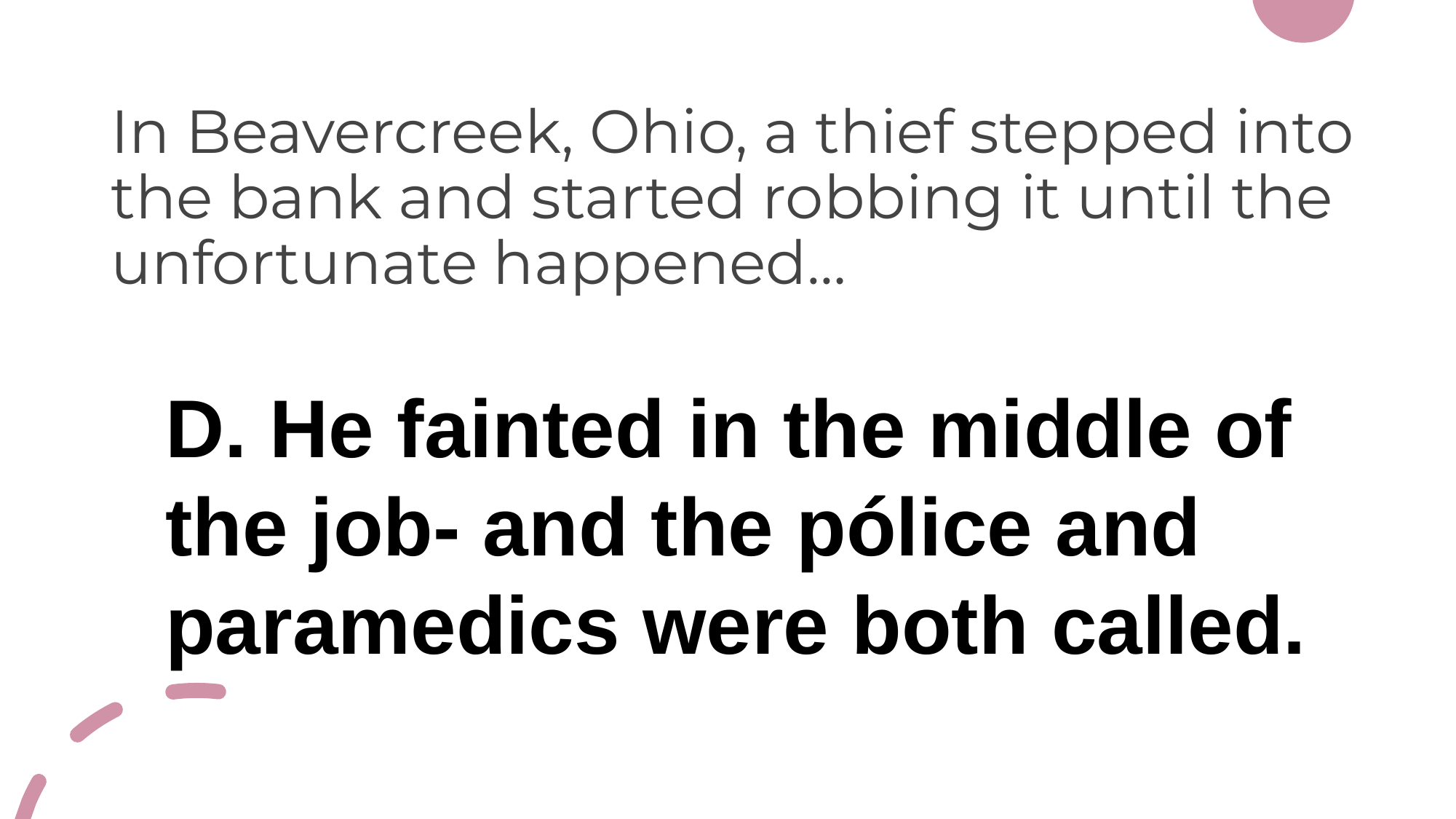

# In Beavercreek, Ohio, a thief stepped into the bank and started robbing it until the unfortunate happened…
D. He fainted in the middle of the job- and the pólice and paramedics were both called.